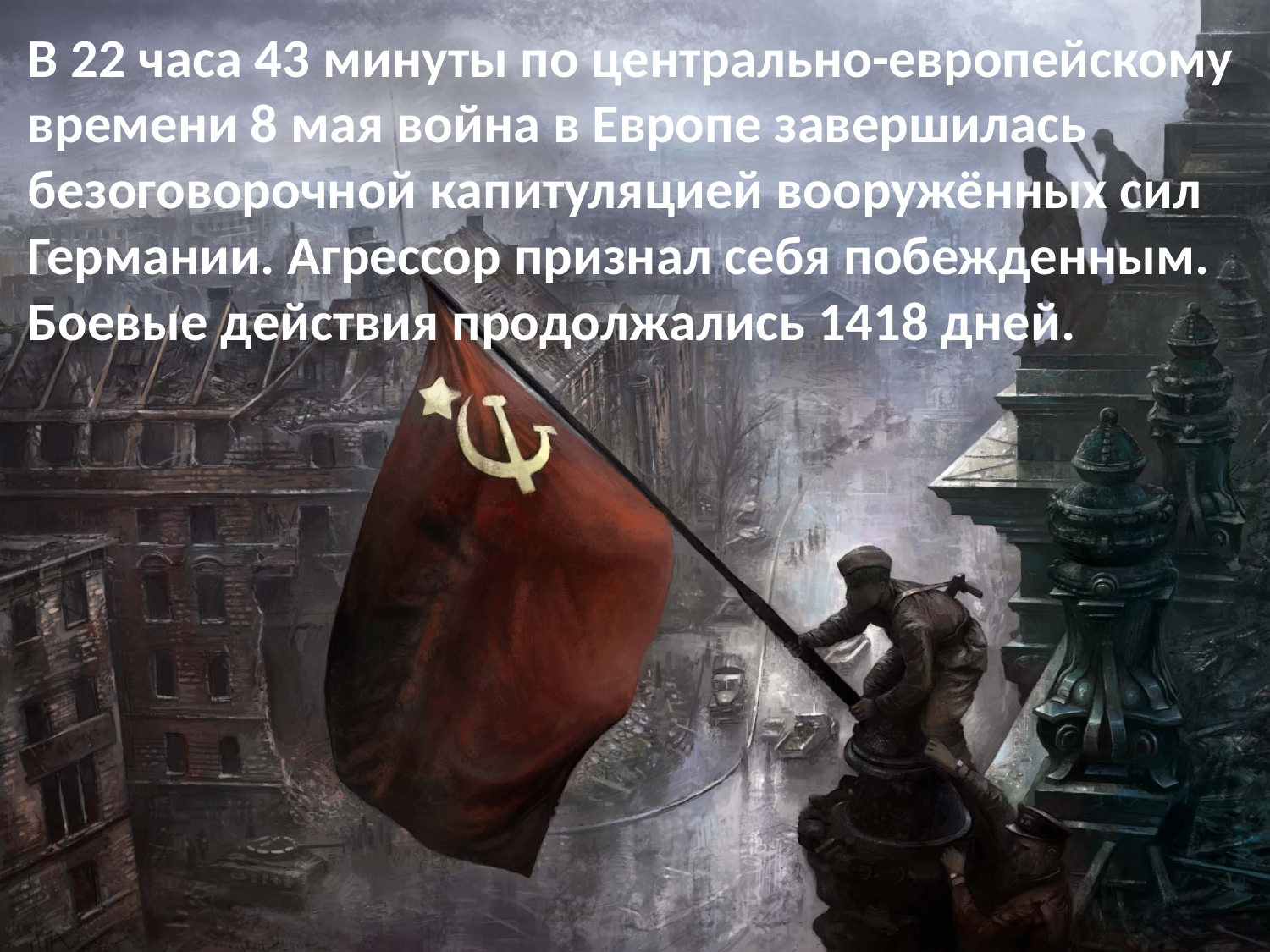

В 22 часа 43 минуты по центрально-европейскому времени 8 мая война в Европе завершилась безоговорочной капитуляцией вооружённых сил Германии. Агрессор признал себя побежденным. Боевые действия продолжались 1418 дней.